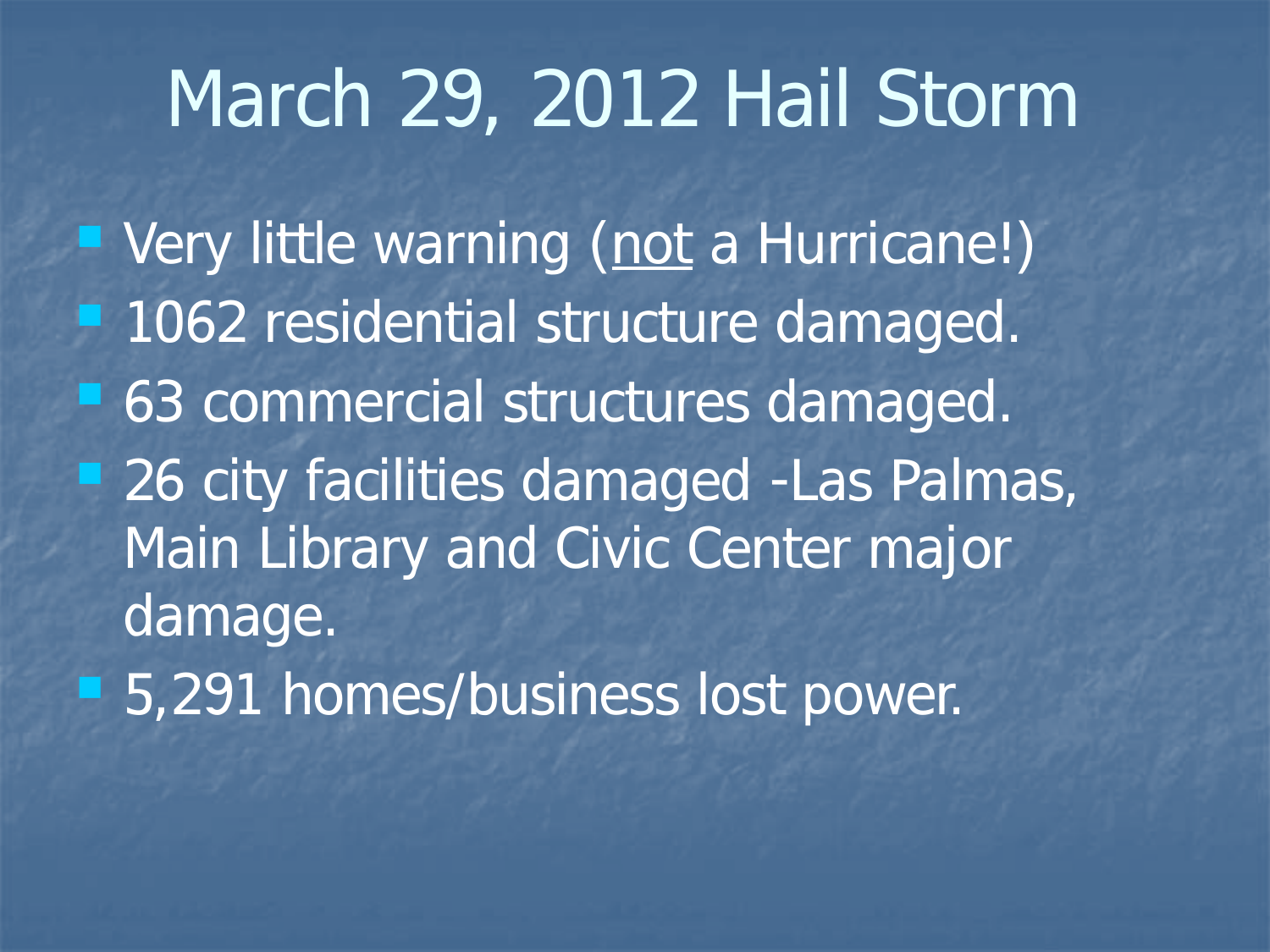

# March 29, 2012 Hail Storm
Very little warning (not a Hurricane!)
1062 residential structure damaged.
63 commercial structures damaged.
26 city facilities damaged -Las Palmas, Main Library and Civic Center major damage.
5,291 homes/business lost power.